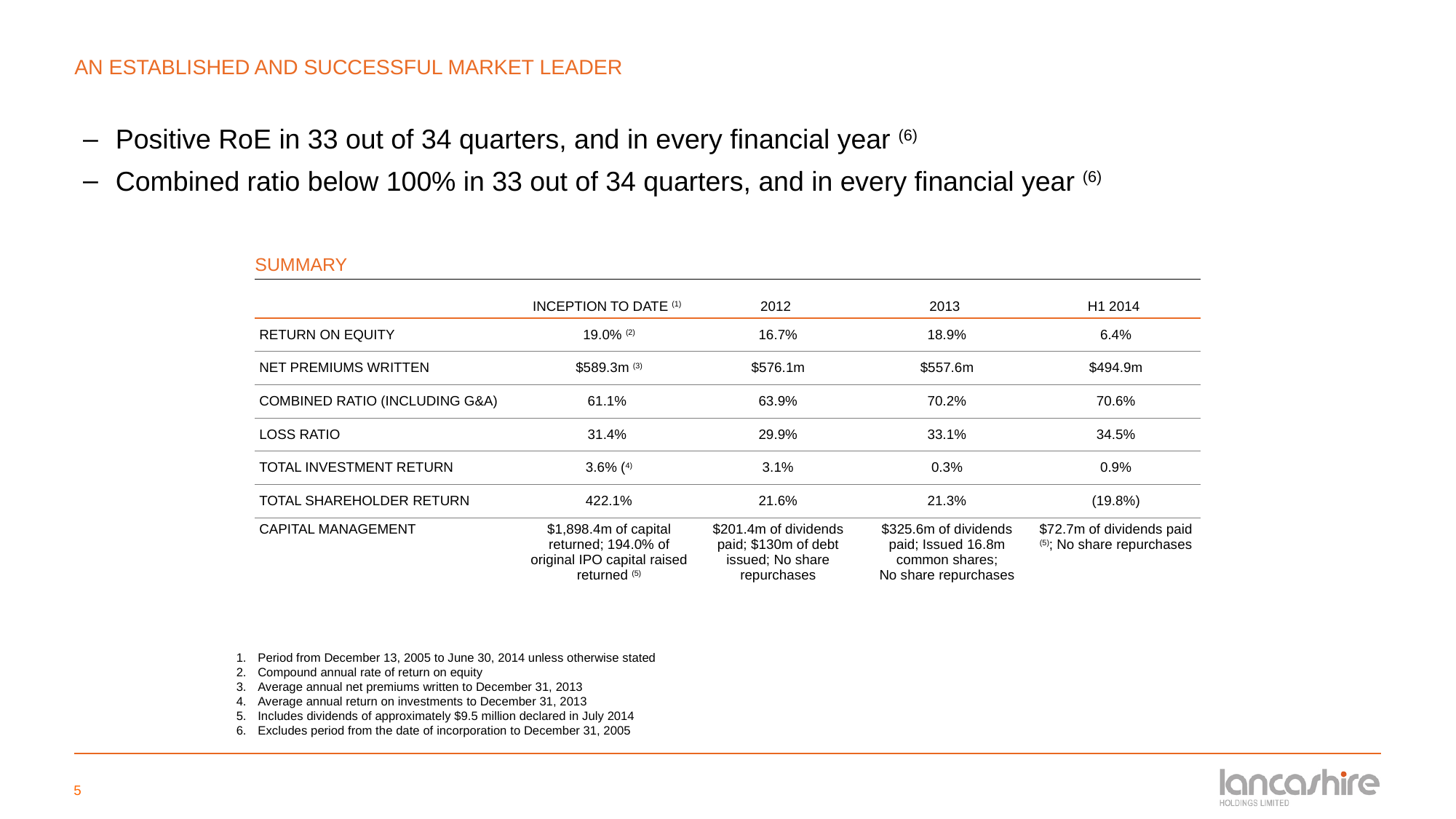

# AN ESTABLISHED AND SUCCESSFUL MARKET LEADER
Positive RoE in 33 out of 34 quarters, and in every financial year (6)
Combined ratio below 100% in 33 out of 34 quarters, and in every financial year (6)

| SUMMARY |  |  |  |  |
| --- | --- | --- | --- | --- |
|  | INCEPTION TO DATE (1) | 2012 | 2013 | H1 2014 |
| RETURN ON EQUITY | 19.0% (2) | 16.7% | 18.9% | 6.4% |
| NET PREMIUMS WRITTEN | $589.3m (3) | $576.1m | $557.6m | $494.9m |
| COMBINED RATIO (INCLUDING G&A) | 61.1% | 63.9% | 70.2% | 70.6% |
| LOSS RATIO | 31.4% | 29.9% | 33.1% | 34.5% |
| TOTAL INVESTMENT RETURN | 3.6% (4) | 3.1% | 0.3% | 0.9% |
| TOTAL SHAREHOLDER RETURN | 422.1% | 21.6% | 21.3% | (19.8%) |
| CAPITAL MANAGEMENT | $1,898.4m of capital returned; 194.0% of original IPO capital raised returned (5) | $201.4m of dividends paid; $130m of debt issued; No share repurchases | $325.6m of dividends paid; Issued 16.8m common shares; No share repurchases | $72.7m of dividends paid (5); No share repurchases |
Period from December 13, 2005 to June 30, 2014 unless otherwise stated
Compound annual rate of return on equity
Average annual net premiums written to December 31, 2013
Average annual return on investments to December 31, 2013
Includes dividends of approximately $9.5 million declared in July 2014
Excludes period from the date of incorporation to December 31, 2005